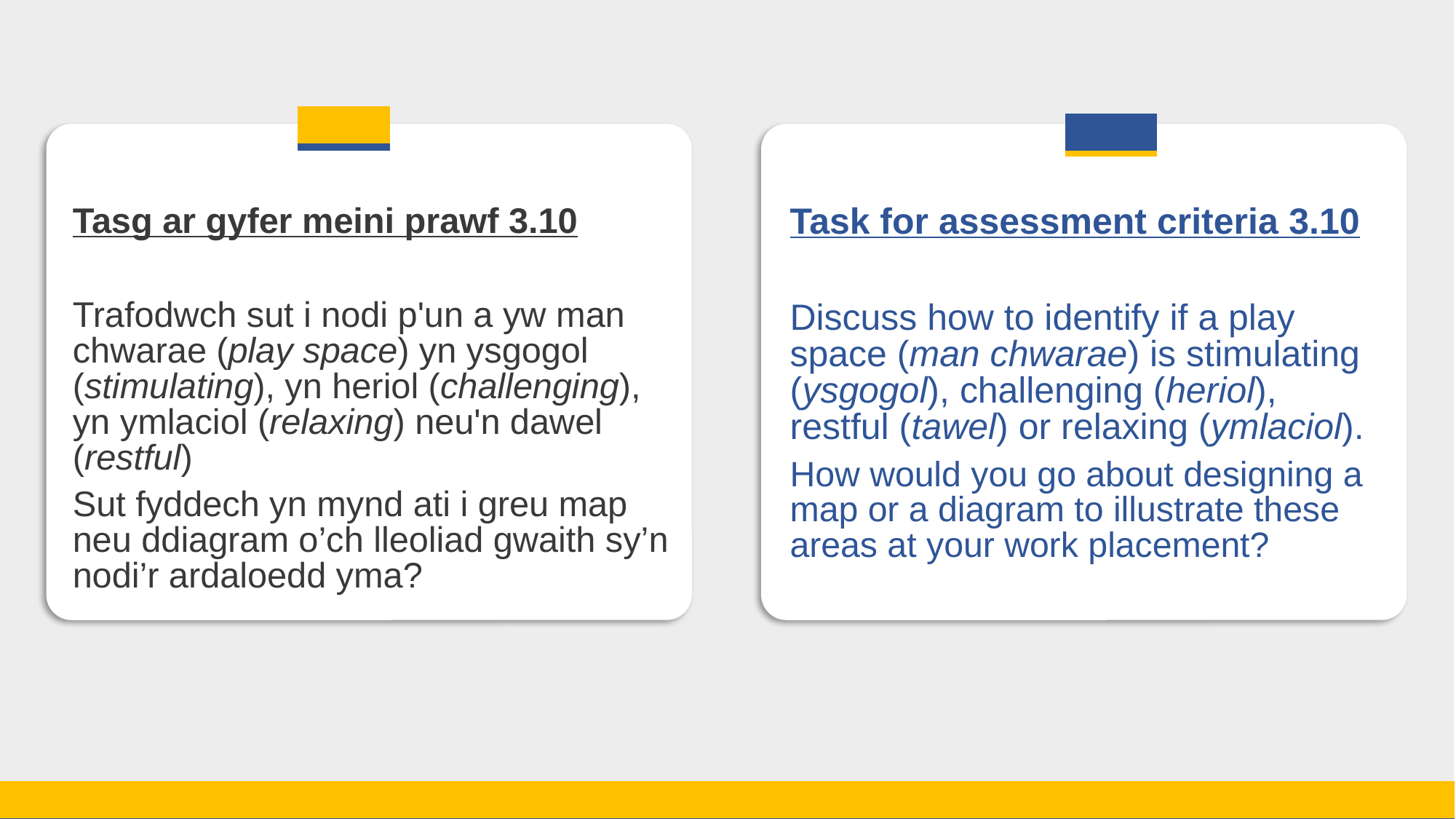

Tasg ar gyfer meini prawf 3.10
Tasg ar gyfer meini prawf 3.10

Trafodwch sut i nodi p'un a yw man chwarae (play space) yn ysgogol (stimulating), yn heriol (challenging), yn ymlaciol (relaxing) neu'n dawel (restful)
Sut fyddech yn mynd ati i greu map neu ddiagram o’ch lleoliad gwaith sy’n nodi’r ardaloedd yma?
Task for assessment criteria 3.10

Discuss how to identify if a play space (man chwarae) is stimulating (ysgogol), challenging (heriol), restful (tawel) or relaxing (ymlaciol).
How would you go about designing a map or a diagram to illustrate these areas at your work placement?